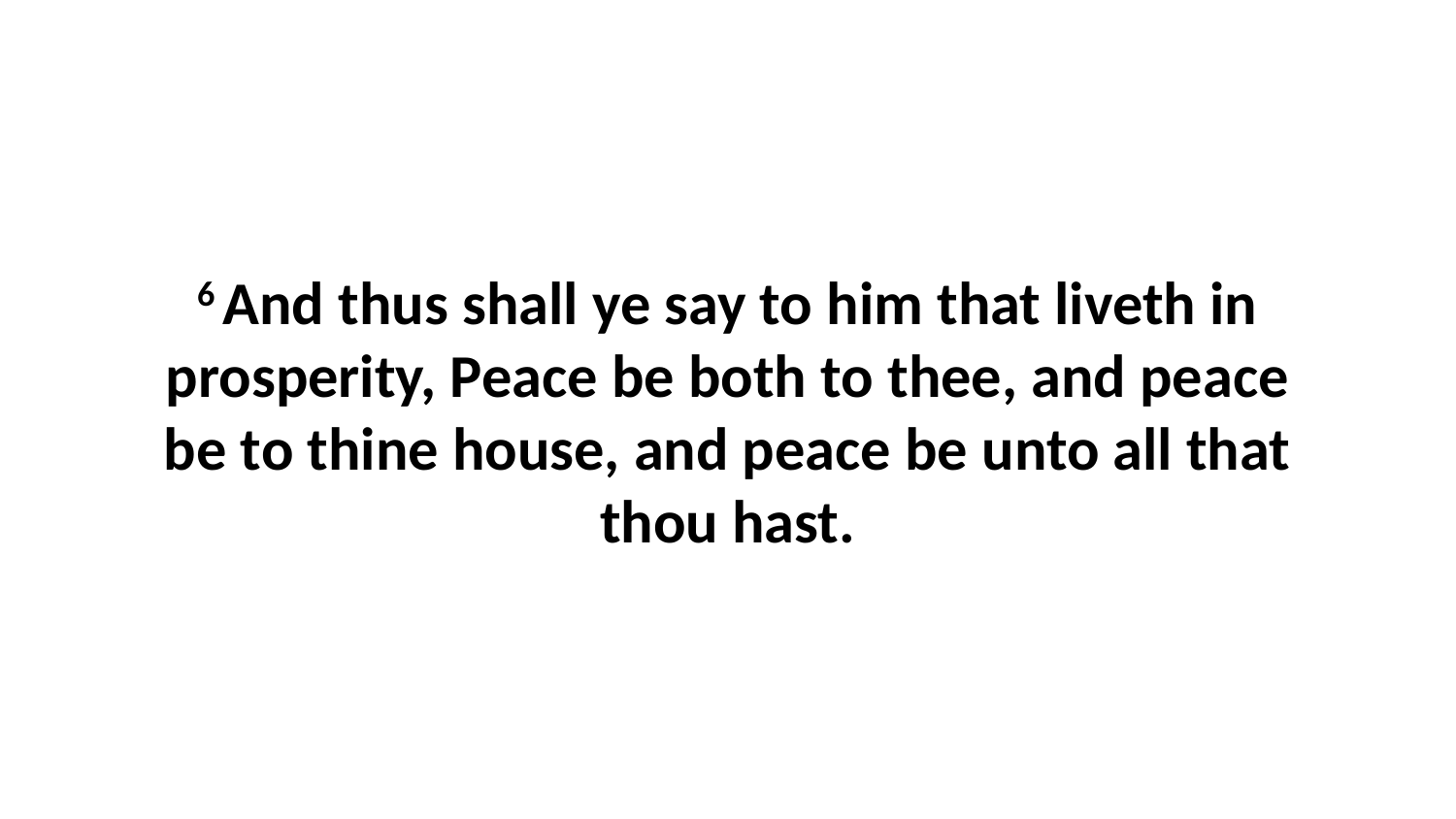

6 And thus shall ye say to him that liveth in prosperity, Peace be both to thee, and peace be to thine house, and peace be unto all that thou hast.